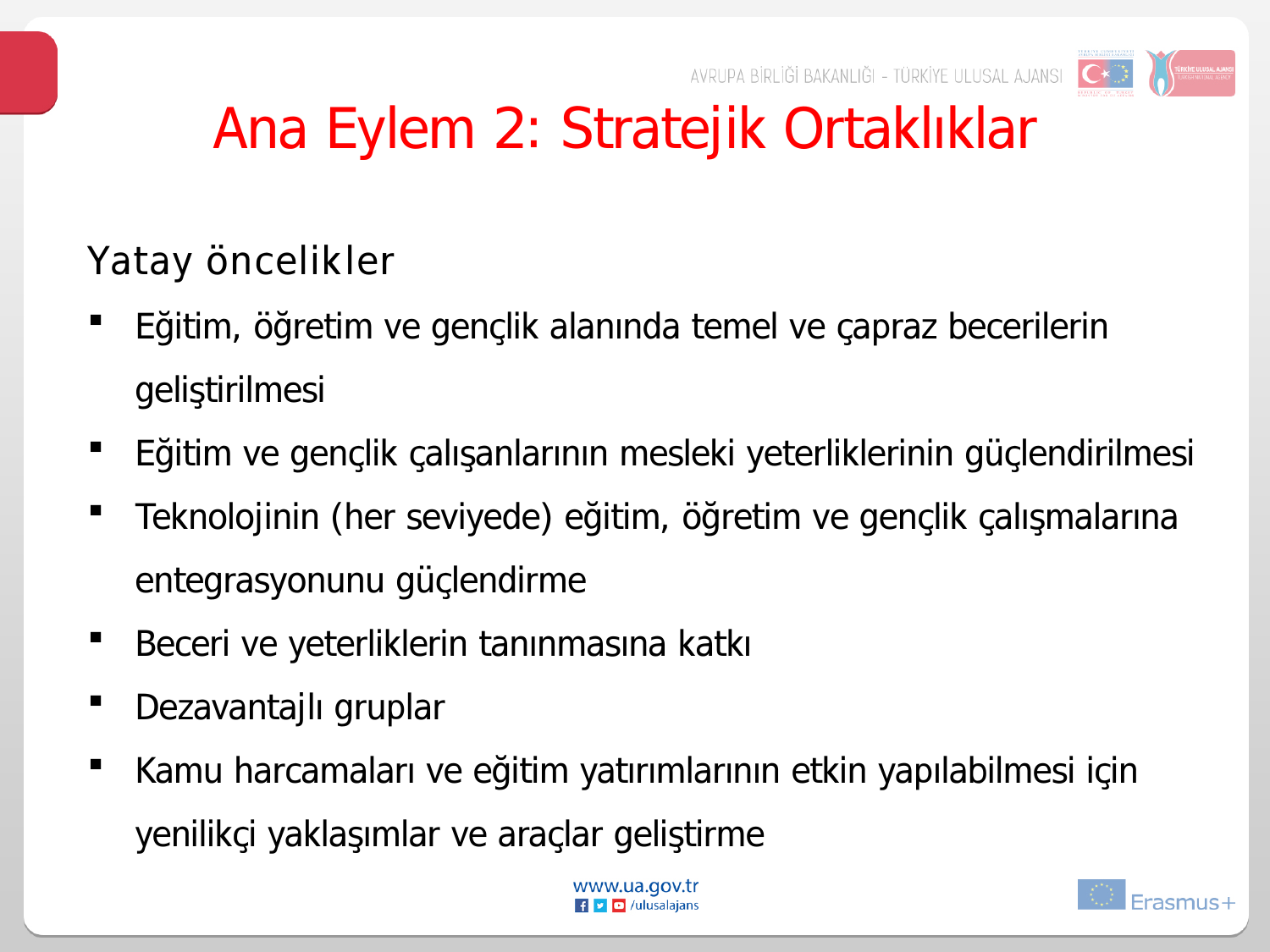

# Ana Eylem 2: Stratejik Ortaklıklar
Yatay öncelikler
Eğitim, öğretim ve gençlik alanında temel ve çapraz becerilerin geliştirilmesi
Eğitim ve gençlik çalışanlarının mesleki yeterliklerinin güçlendirilmesi
Teknolojinin (her seviyede) eğitim, öğretim ve gençlik çalışmalarına entegrasyonunu güçlendirme
Beceri ve yeterliklerin tanınmasına katkı
Dezavantajlı gruplar
Kamu harcamaları ve eğitim yatırımlarının etkin yapılabilmesi için yenilikçi yaklaşımlar ve araçlar geliştirme